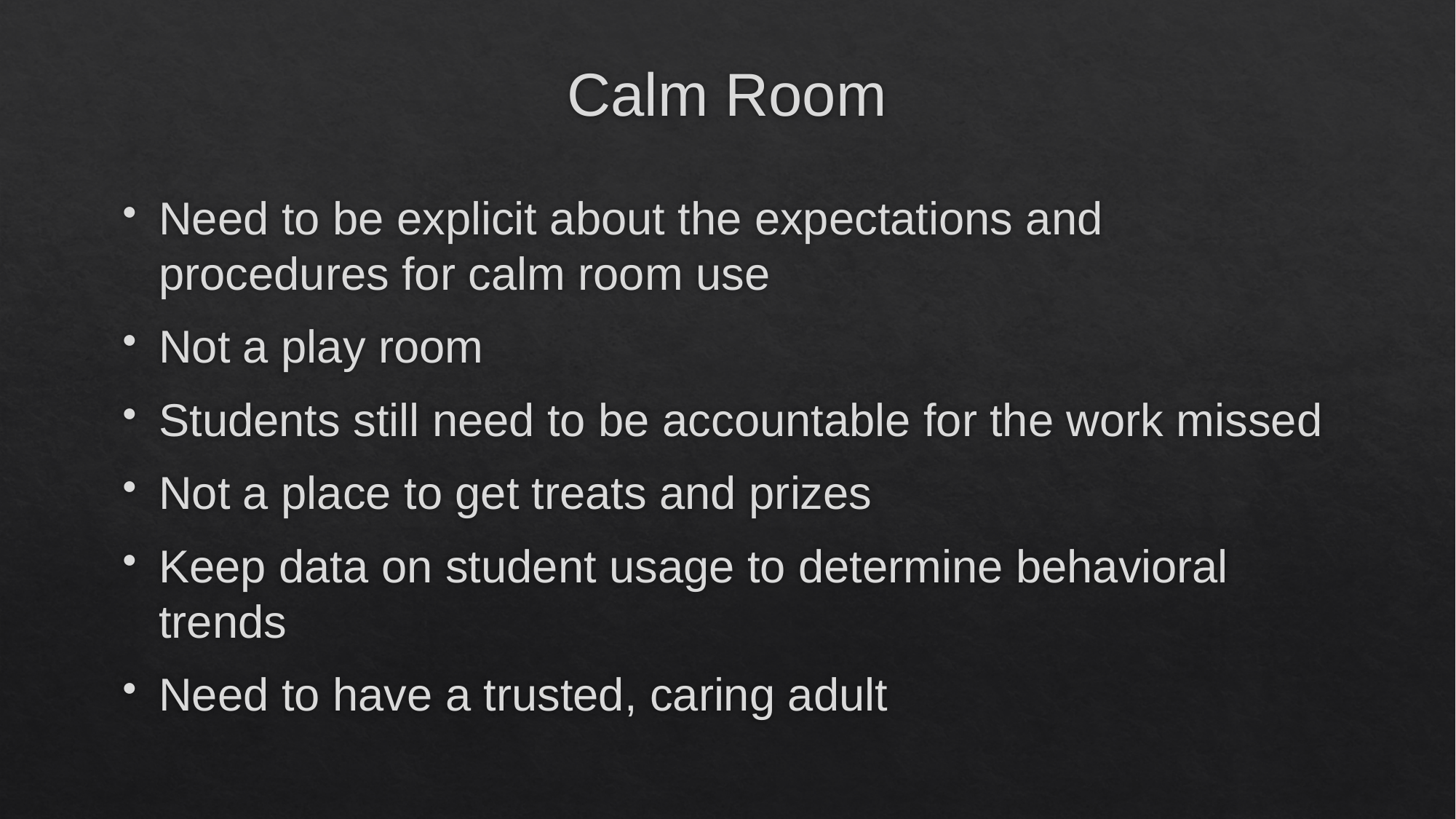

# Calm Room
Need to be explicit about the expectations and procedures for calm room use
Not a play room
Students still need to be accountable for the work missed
Not a place to get treats and prizes
Keep data on student usage to determine behavioral trends
Need to have a trusted, caring adult